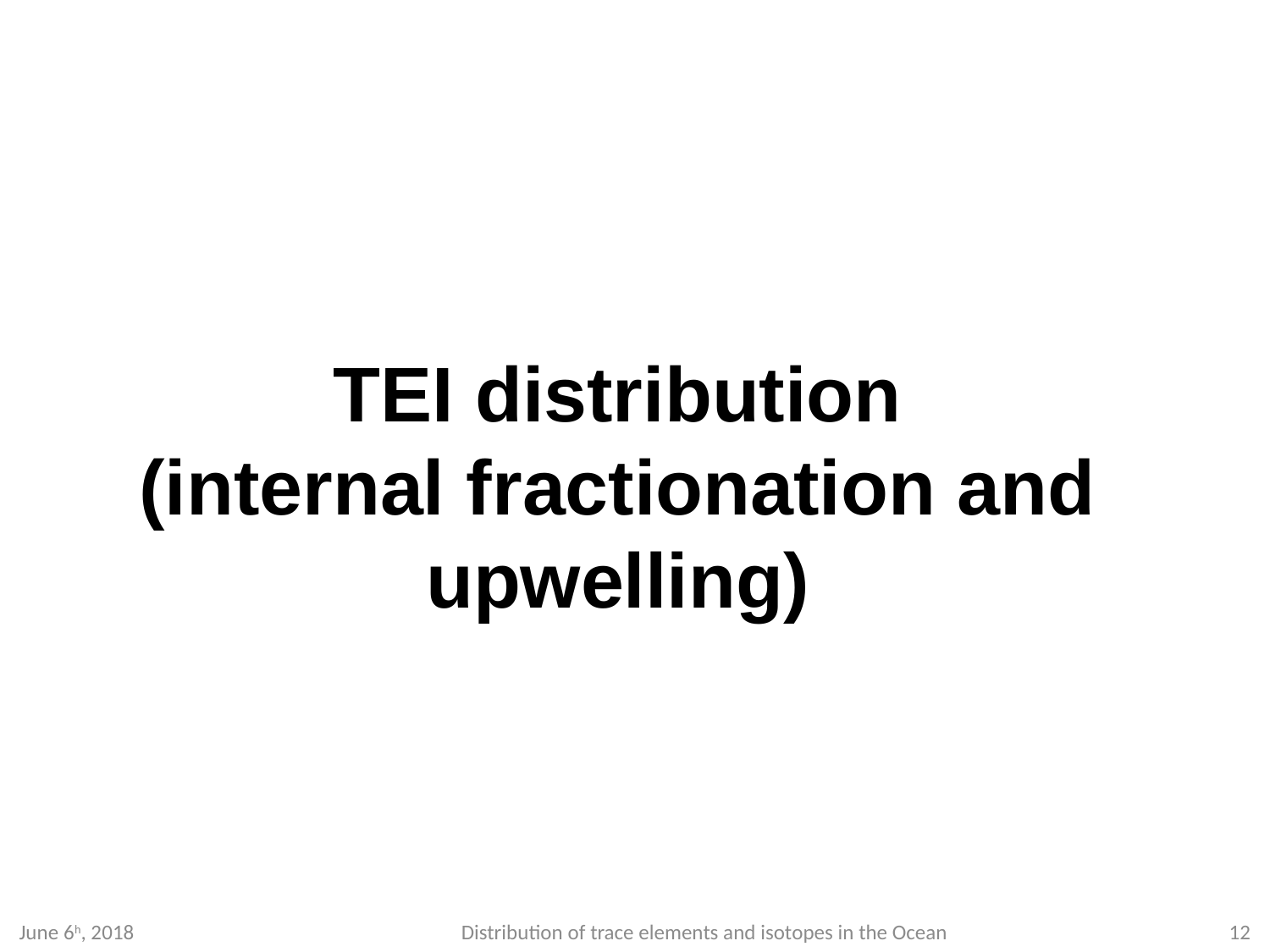

TEI distribution
(internal fractionation and upwelling)
June 6h, 2018
Distribution of trace elements and isotopes in the Ocean
12